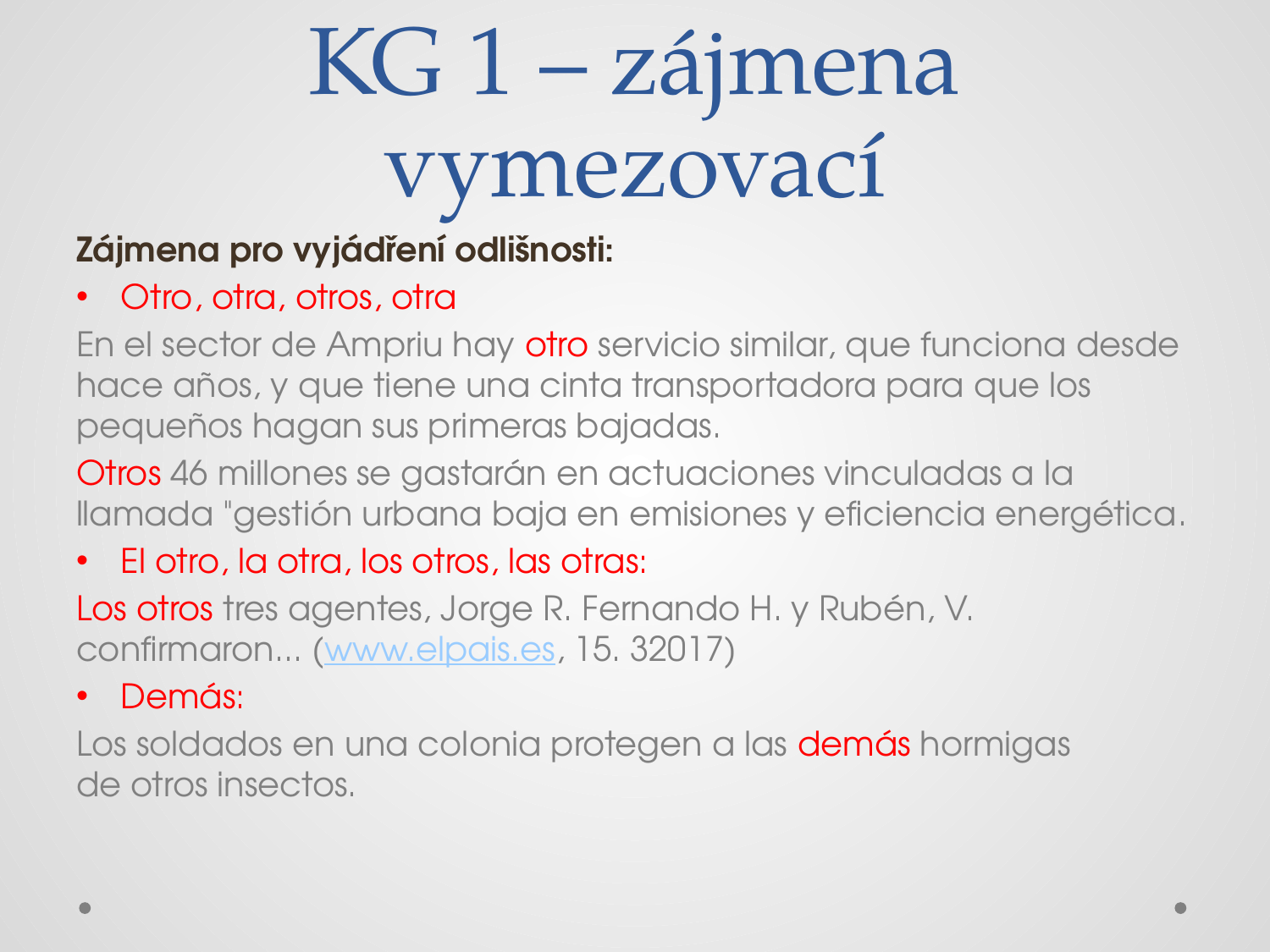

# KG 1 – zájmena vymezovací
Zájmena pro vyjádření odlišnosti:
Otro, otra, otros, otra
En el sector de Ampriu hay otro servicio similar, que funciona desde hace años, y que tiene una cinta transportadora para que los pequeños hagan sus primeras bajadas.
Otros 46 millones se gastarán en actuaciones vinculadas a la llamada "gestión urbana baja en emisiones y eficiencia energética.
El otro, la otra, los otros, las otras:
Los otros tres agentes, Jorge R. Fernando H. y Rubén, V.  confirmaron... (www.elpais.es, 15. 32017)
Demás:
Los soldados en una colonia protegen a las demás hormigas de otros insectos.